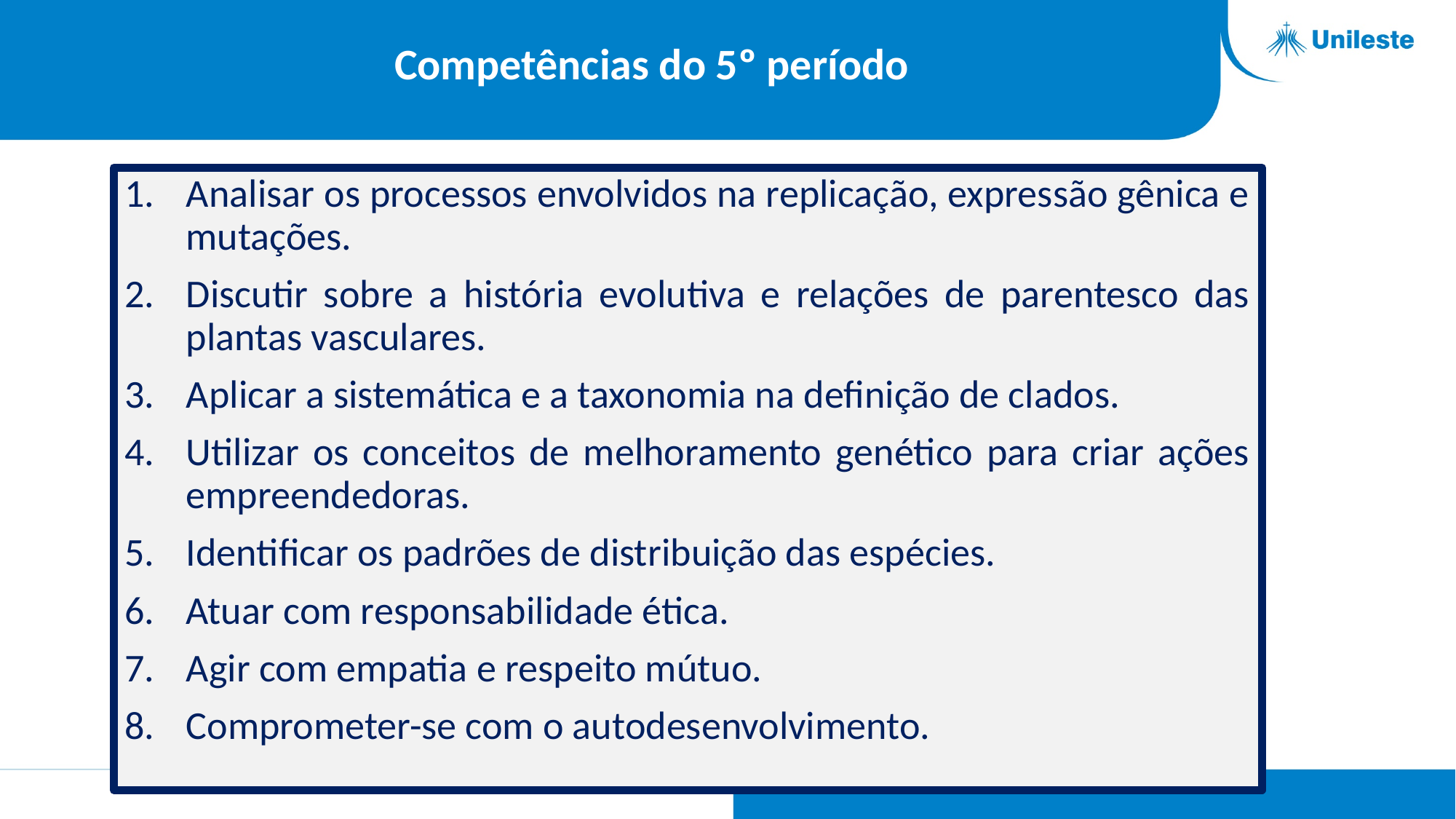

# Competências do 5º período
Analisar os processos envolvidos na replicação, expressão gênica e mutações.
Discutir sobre a história evolutiva e relações de parentesco das plantas vasculares.
Aplicar a sistemática e a taxonomia na definição de clados.
Utilizar os conceitos de melhoramento genético para criar ações empreendedoras.
Identificar os padrões de distribuição das espécies.
Atuar com responsabilidade ética.
Agir com empatia e respeito mútuo.
Comprometer-se com o autodesenvolvimento.